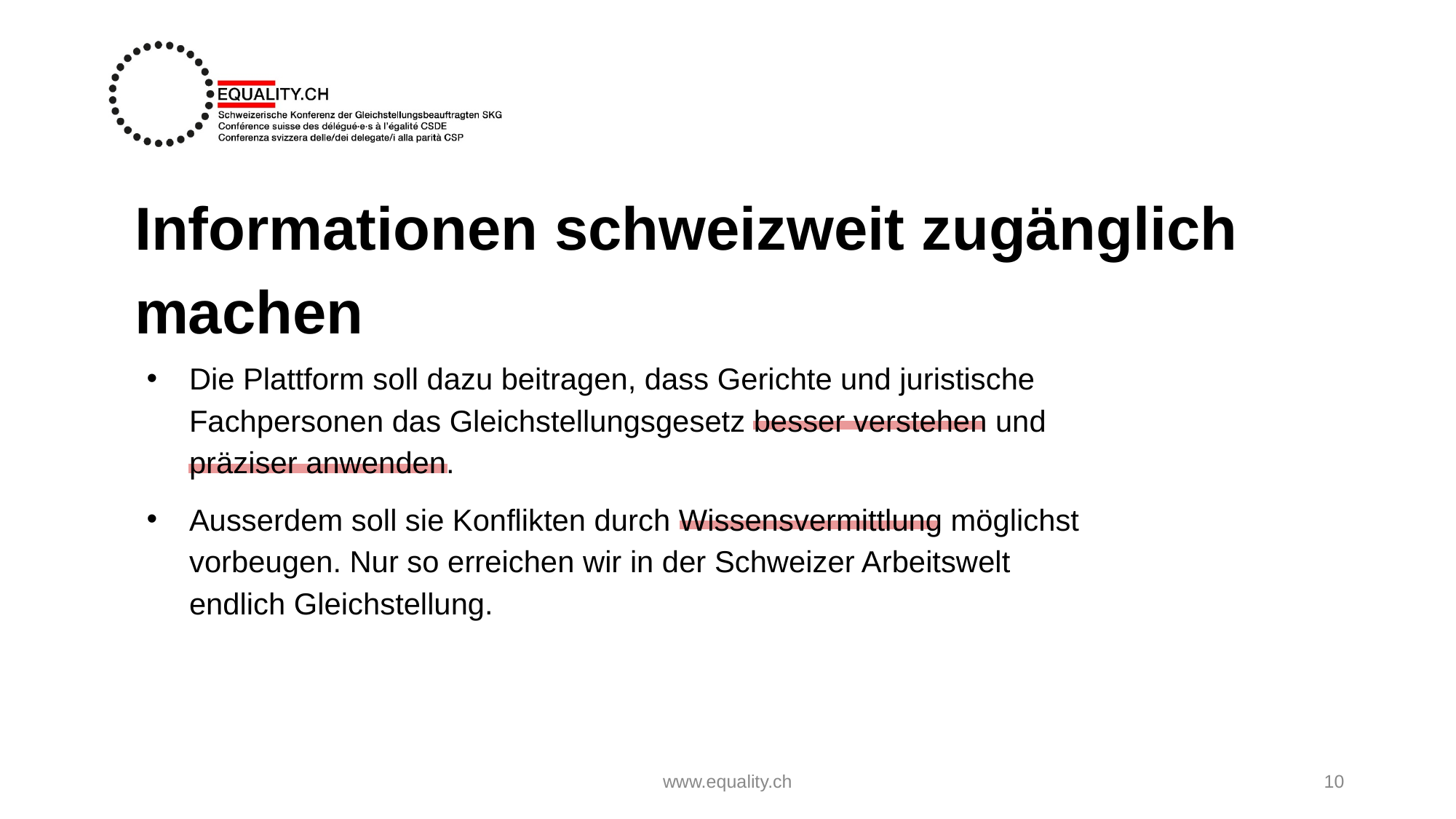

# Informationen schweizweit zugänglich machen
Die Plattform soll dazu beitragen, dass Gerichte und juristische Fachpersonen das Gleichstellungsgesetz besser verstehen und präziser anwenden.
Ausserdem soll sie Konflikten durch Wissensvermittlung möglichst vorbeugen. Nur so erreichen wir in der Schweizer Arbeitswelt endlich Gleichstellung.

www.equality.ch
10